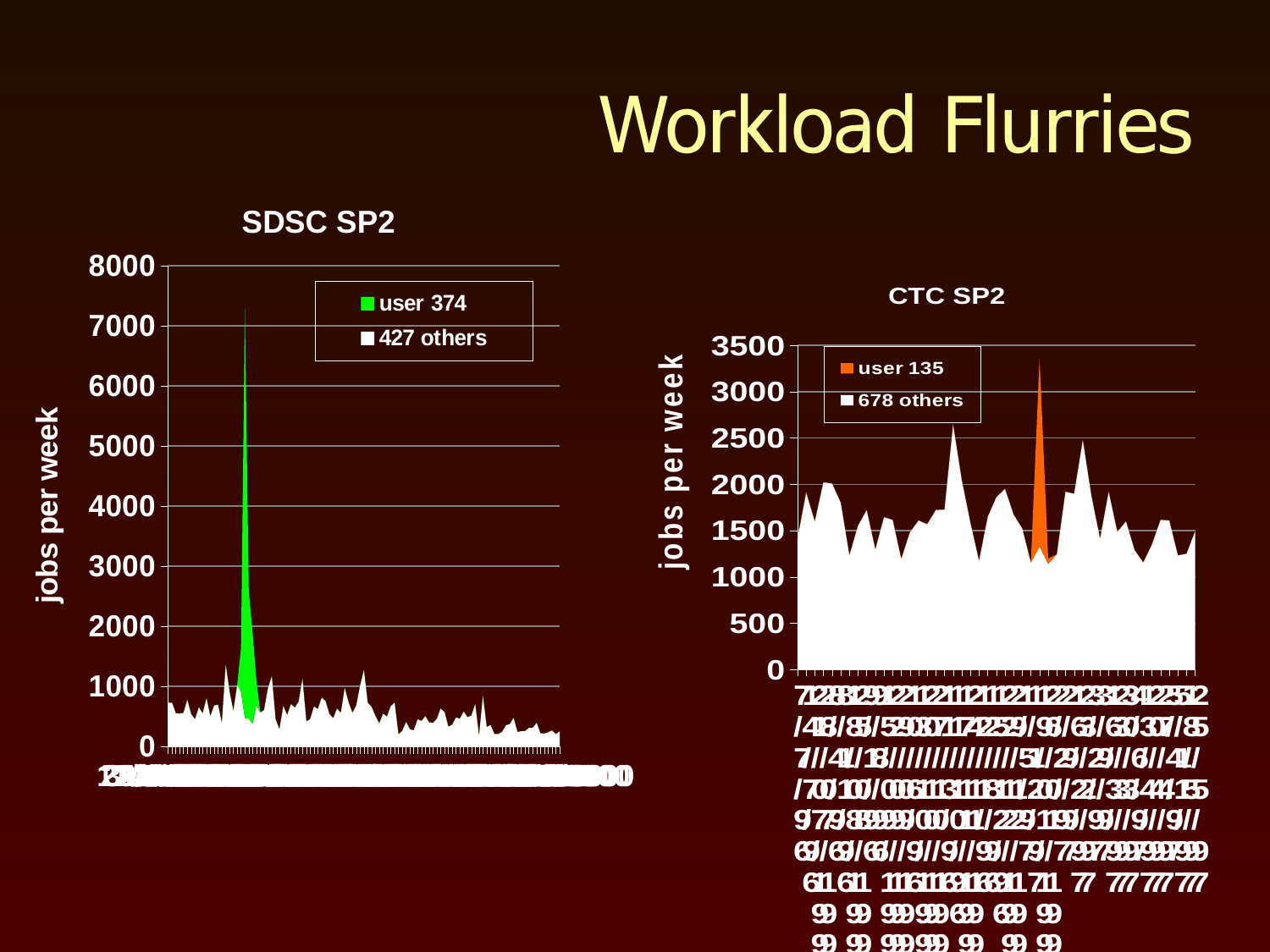

# Workload Flurries

### Chart: SDSC SP2

| Category | 427 others | user 374 |
|---|---|---|
| 5/10/98 | 726.0 | 0.0 |
| 17/05/1998 | 725.0 | 0.0 |
| 24/05/1998 | 548.0 | 0.0 |
| 31/05/1998 | 542.0 | 0.0 |
| 6/7/98 | 555.0 | 0.0 |
| 14/06/1998 | 770.0 | 0.0 |
| 21/06/1998 | 531.0 | 0.0 |
| 28/06/1998 | 449.0 | 0.0 |
| 7/5/98 | 646.0 | 0.0 |
| 7/12/98 | 546.0 | 0.0 |
| 19/07/1998 | 795.0 | 0.0 |
| 26/07/1998 | 499.0 | 0.0 |
| 8/2/98 | 678.0 | 0.0 |
| 8/9/98 | 689.0 | 0.0 |
| 16/08/1998 | 382.0 | 0.0 |
| 23/08/1998 | 1356.0 | 0.0 |
| 30/08/1998 | 907.0 | 0.0 |
| 9/6/98 | 586.0 | 0.0 |
| 13/09/1998 | 1022.0 | 0.0 |
| 20/09/1998 | 901.0 | 738.0 |
| 27/09/1998 | 467.0 | 6817.0 |
| 10/4/98 | 457.0 | 2133.0 |
| 10/11/98 | 375.0 | 1520.0 |
| 18/10/1998 | 684.0 | 415.0 |
| 25/10/1998 | 559.0 | 0.0 |
| 11/1/98 | 601.0 | 0.0 |
| 11/8/98 | 958.0 | 0.0 |
| 15/11/1998 | 1163.0 | 0.0 |
| 22/11/1998 | 448.0 | 0.0 |
| 29/11/1998 | 280.0 | 0.0 |
| 12/6/98 | 669.0 | 0.0 |
| 13/12/1998 | 518.0 | 0.0 |
| 20/12/1998 | 698.0 | 0.0 |
| 27/12/1998 | 642.0 | 0.0 |
| 1/3/99 | 740.0 | 0.0 |
| 1/10/99 | 1121.0 | 0.0 |
| 17/01/1999 | 413.0 | 0.0 |
| 24/01/1999 | 449.0 | 0.0 |
| 31/01/1999 | 661.0 | 0.0 |
| 2/7/99 | 617.0 | 0.0 |
| 14/02/1999 | 805.0 | 0.0 |
| 21/02/1999 | 751.0 | 0.0 |
| 28/02/1999 | 537.0 | 0.0 |
| 3/7/99 | 464.0 | 0.0 |
| 14/03/1999 | 625.0 | 0.0 |
| 21/03/1999 | 555.0 | 0.0 |
| 28/03/1999 | 969.0 | 0.0 |
| 4/4/99 | 731.0 | 0.0 |
| 4/11/99 | 555.0 | 0.0 |
| 18/04/1999 | 676.0 | 0.0 |
| 25/4/99 | 1004.0 | 0.0 |
| 5/2/99 | 1268.0 | 0.0 |
| 5/9/99 | 718.0 | 0.0 |
| 16/05/1999 | 656.0 | 0.0 |
| 23/05/1999 | 501.0 | 0.0 |
| 30/05/1999 | 380.0 | 0.0 |
| 6/6/99 | 539.0 | 0.0 |
| 13/06/1999 | 492.0 | 0.0 |
| 20/06/1999 | 663.0 | 0.0 |
| 27/06/1999 | 726.0 | 0.0 |
| 7/4/99 | 197.0 | 0.0 |
| 7/11/99 | 255.0 | 0.0 |
| 18/07/1999 | 401.0 | 0.0 |
| 25/07/1999 | 281.0 | 0.0 |
| 8/1/99 | 263.0 | 0.0 |
| 8/8/99 | 449.0 | 0.0 |
| 15/08/1999 | 418.0 | 0.0 |
| 22/08/1999 | 499.0 | 0.0 |
| 29/08/1999 | 396.0 | 0.0 |
| 9/5/99 | 387.0 | 0.0 |
| 9/12/99 | 456.0 | 0.0 |
| 19/09/1999 | 626.0 | 0.0 |
| 26/09/1999 | 568.0 | 0.0 |
| 10/3/99 | 326.0 | 0.0 |
| 10/10/99 | 357.0 | 0.0 |
| 17/10/1999 | 478.0 | 0.0 |
| 24/10/1999 | 458.0 | 0.0 |
| 31/10/1999 | 574.0 | 0.0 |
| 11/7/99 | 482.0 | 0.0 |
| 14/11/1999 | 510.0 | 0.0 |
| 21/11/1999 | 700.0 | 0.0 |
| 28/11/1999 | 170.0 | 0.0 |
| 12/5/99 | 836.0 | 0.0 |
| 12/12/99 | 320.0 | 0.0 |
| 19/12/1999 | 351.0 | 0.0 |
| 26/12/1999 | 203.0 | 0.0 |
| 1/2/00 | 202.0 | 0.0 |
| 1/9/00 | 238.0 | 0.0 |
| 16/01/2000 | 348.0 | 0.0 |
| 23/01/2000 | 366.0 | 0.0 |
| 30/01/2000 | 470.0 | 0.0 |
| 2/6/00 | 237.0 | 0.0 |
| 13/02/2000 | 249.0 | 0.0 |
| 20/02/2000 | 252.0 | 0.0 |
| 27/02/2000 | 305.0 | 0.0 |
| 3/5/00 | 305.0 | 0.0 |
| 3/12/00 | 386.0 | 0.0 |
| 19/03/2000 | 214.0 | 0.0 |
| 26/03/2000 | 210.0 | 0.0 |
| 4/2/00 | 232.0 | 0.0 |
| 4/9/00 | 260.0 | 0.0 |
| 16/04/2000 | 201.0 | 0.0 |
| 23/04/2000 | 247.0 | 0.0 |

### Chart: CTC SP2

| Category | 678 others | user 135 |
|---|---|---|
| 7/7/96 | 1419.0 | 0.0 |
| 14/7/96 | 1907.0 | 16.0 |
| 21/07/1996 | 1600.0 | 1.0 |
| 28/07/1996 | 2023.0 | 0.0 |
| 8/4/96 | 2008.0 | 0.0 |
| 8/11/96 | 1802.0 | 0.0 |
| 18/08/1996 | 1235.0 | 0.0 |
| 25/08/1996 | 1556.0 | 0.0 |
| 9/1/96 | 1722.0 | 0.0 |
| 9/8/96 | 1297.0 | 0.0 |
| 15/09/1996 | 1646.0 | 0.0 |
| 22/09/1996 | 1617.0 | 0.0 |
| 29/09/1996 | 1196.0 | 0.0 |
| 10/6/96 | 1481.0 | 0.0 |
| 13/10/1996 | 1610.0 | 0.0 |
| 20/10/1996 | 1569.0 | 0.0 |
| 27/10/1996 | 1724.0 | 0.0 |
| 11/3/96 | 1728.0 | 0.0 |
| 11/10/96 | 2646.0 | 0.0 |
| 17/11/1996 | 2048.0 | 0.0 |
| 24/11/1996 | 1586.0 | 0.0 |
| 12/1/96 | 1175.0 | 0.0 |
| 12/8/96 | 1648.0 | 0.0 |
| 15/12/96 | 1861.0 | 0.0 |
| 22/12/1996 | 1953.0 | 0.0 |
| 29/12/1996 | 1674.0 | 0.0 |
| 1/5/97 | 1524.0 | 0.0 |
| 1/12/97 | 1155.0 | 7.0 |
| 19/01/1997 | 1329.0 | 2028.0 |
| 26/01/1997 | 1140.0 | 58.0 |
| 2/2/97 | 1245.0 | 0.0 |
| 2/9/97 | 1921.0 | 0.0 |
| 16/2/97 | 1900.0 | 0.0 |
| 23/2/97 | 2478.0 | 0.0 |
| 3/2/97 | 1874.0 | 0.0 |
| 3/9/97 | 1413.0 | 0.0 |
| 16/3/97 | 1919.0 | 0.0 |
| 23/3/97 | 1486.0 | 3.0 |
| 30/3/97 | 1600.0 | 0.0 |
| 4/6/97 | 1288.0 | 0.0 |
| 13/4/97 | 1157.0 | 0.0 |
| 20/4/97 | 1351.0 | 0.0 |
| 27/4/97 | 1617.0 | 0.0 |
| 5/4/97 | 1612.0 | 0.0 |
| 5/11/97 | 1233.0 | 0.0 |
| 18/5/97 | 1252.0 | 0.0 |
| 25/5/97 | 1495.0 | 0.0 |